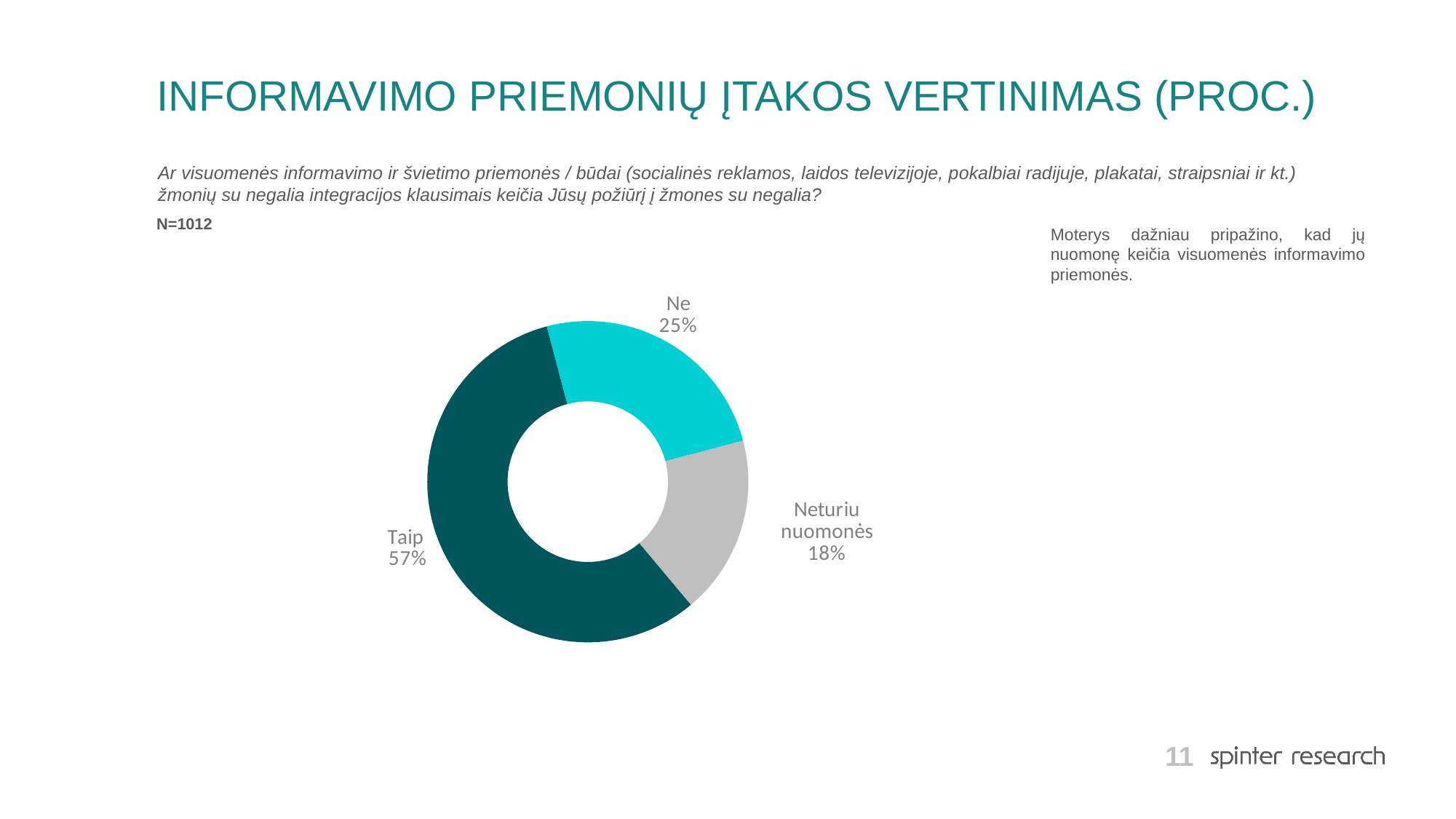

# INFORMAVIMO PRIEMONIŲ ĮTAKOS VERTINIMAS (PROC.)
Ar visuomenės informavimo ir švietimo priemonės / būdai (socialinės reklamos, laidos televizijoje, pokalbiai radijuje, plakatai, straipsniai ir kt.) žmonių su negalia integracijos klausimais keičia Jūsų požiūrį į žmones su negalia?
N=1012
Moterys dažniau pripažino, kad jų nuomonę keičia visuomenės informavimo priemonės.

### Chart

| Category | Series 1 |
|---|---|
| Taip | 57.0 |
| Ne | 25.0 |
| Neturiu nuomonės | 18.0 |